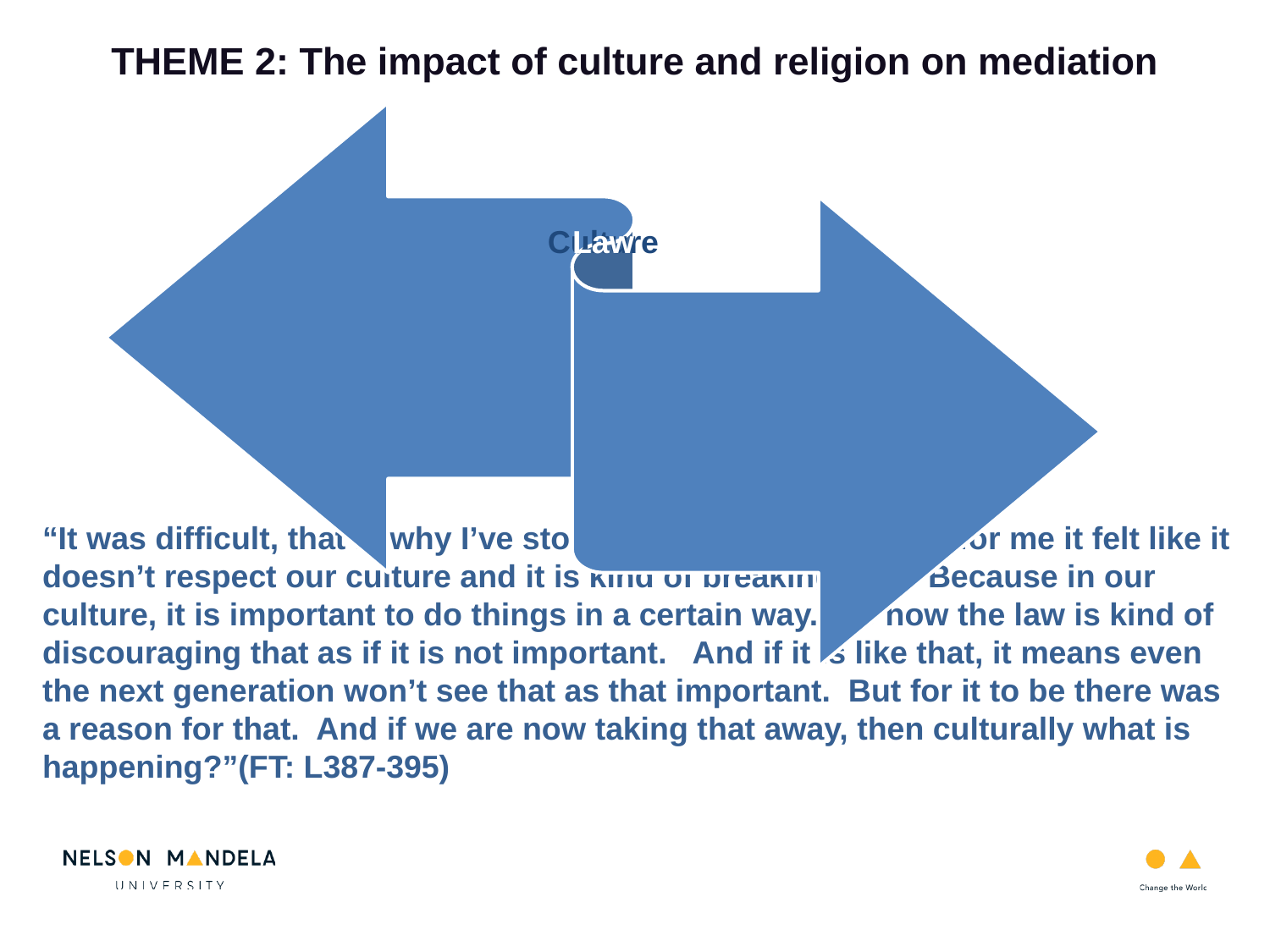

THEME 2: The impact of culture and religion on mediation
Culture
Law

“It was difficult, that is why I’ve stopped mediation, because for me it felt like it doesn’t respect our culture and it is kind of breaking that.  Because in our culture, it is important to do things in a certain way.  So now the law is kind of discouraging that as if it is not important.   And if it is like that, it means even the next generation won’t see that as that important.  But for it to be there was a reason for that.  And if we are now taking that away, then culturally what is happening?”(FT: L387-395)